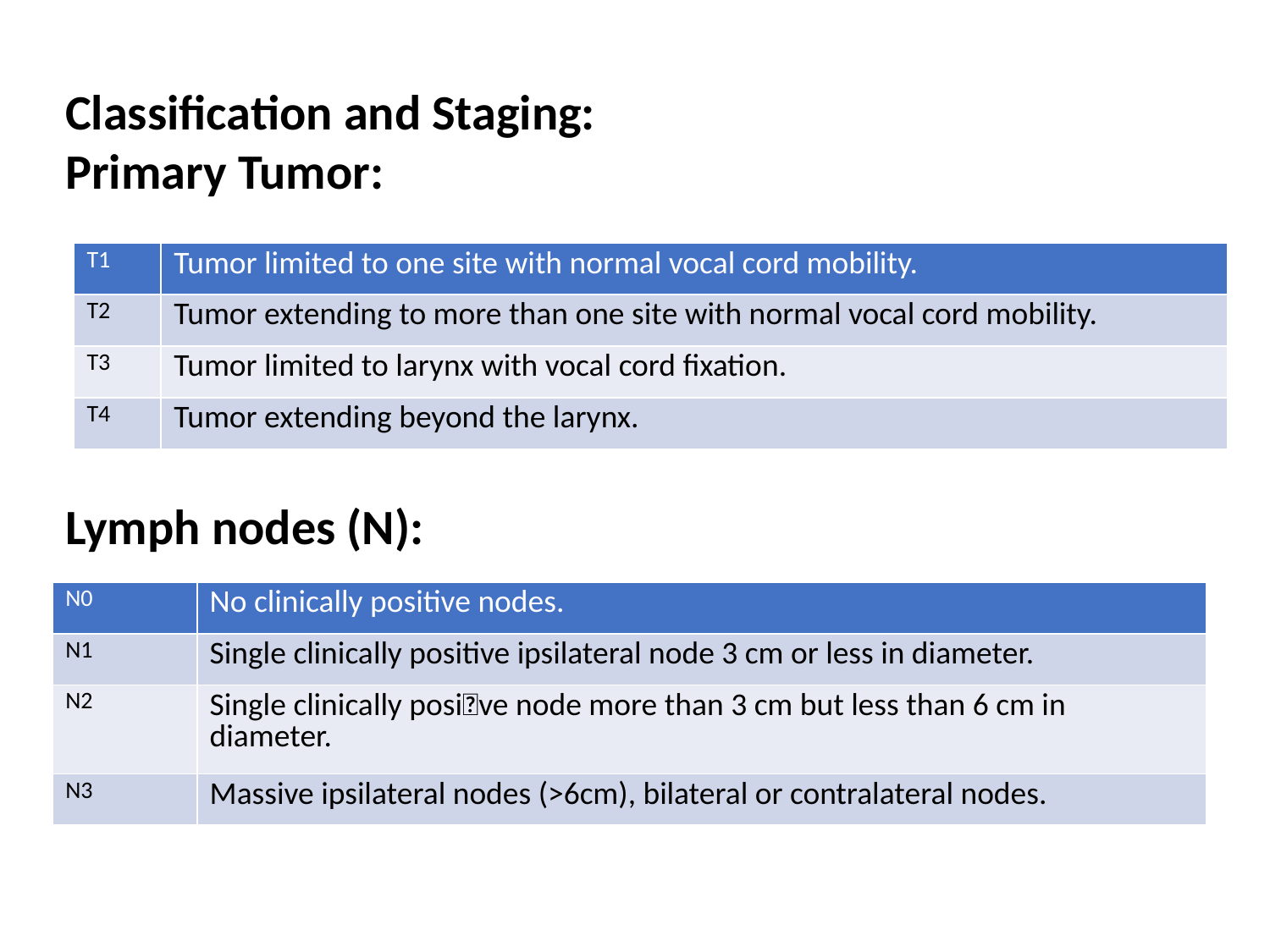

Classification and Staging:
Primary Tumor:

Lymph nodes (N):

| T1 | Tumor limited to one site with normal vocal cord mobility. |
| --- | --- |
| T2 | Tumor extending to more than one site with normal vocal cord mobility. |
| T3 | Tumor limited to larynx with vocal cord fixation. |
| T4 | Tumor extending beyond the larynx. |
| N0 | No clinically positive nodes. |
| --- | --- |
| N1 | Single clinically positive ipsilateral node 3 cm or less in diameter. |
| N2 | Single clinically posi􀀤ve node more than 3 cm but less than 6 cm in diameter. |
| N3 | Massive ipsilateral nodes (>6cm), bilateral or contralateral nodes. |